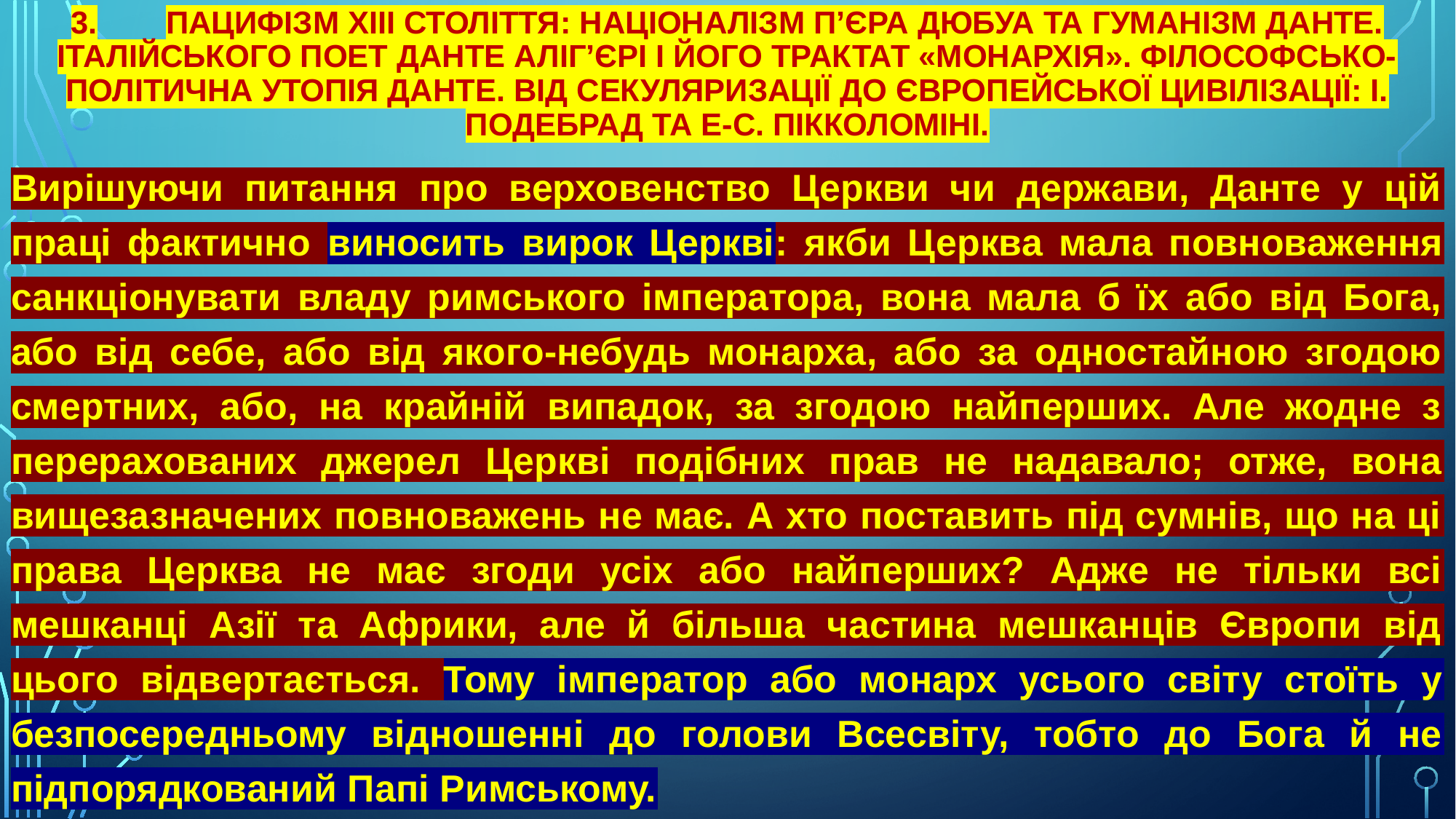

# 3.	Пацифізм XIII століття: націоналізм П’єра Дюбуа та гуманізм Данте. Італійського поет Данте Аліг’єрі і його трактат «Монархія». Філософсько-політична утопія Данте. Від секуляризації до європейської цивілізації: І. Подебрад та Е-С. Пікколоміні.
Вирішуючи питання про верховенство Церкви чи держави, Данте у цій праці фактично виносить вирок Церкві: якби Церква мала повноваження санкціонувати владу римського імператора, вона мала б їх або від Бога, або від себе, або від якого-небудь монарха, або за одностайною згодою смертних, або, на крайній випадок, за згодою найперших. Але жодне з перерахованих джерел Церкві подібних прав не надавало; отже, вона вищезазначених повноважень не має. А хто поставить під сумнів, що на ці права Церква не має згоди усіх або найперших? Адже не тільки всі мешканці Азії та Африки, але й більша частина мешканців Європи від цього відвертається. Тому імператор або монарх усього світу стоїть у безпосередньому відношенні до голови Всесвіту, тобто до Бога й не підпорядкований Папі Римському.